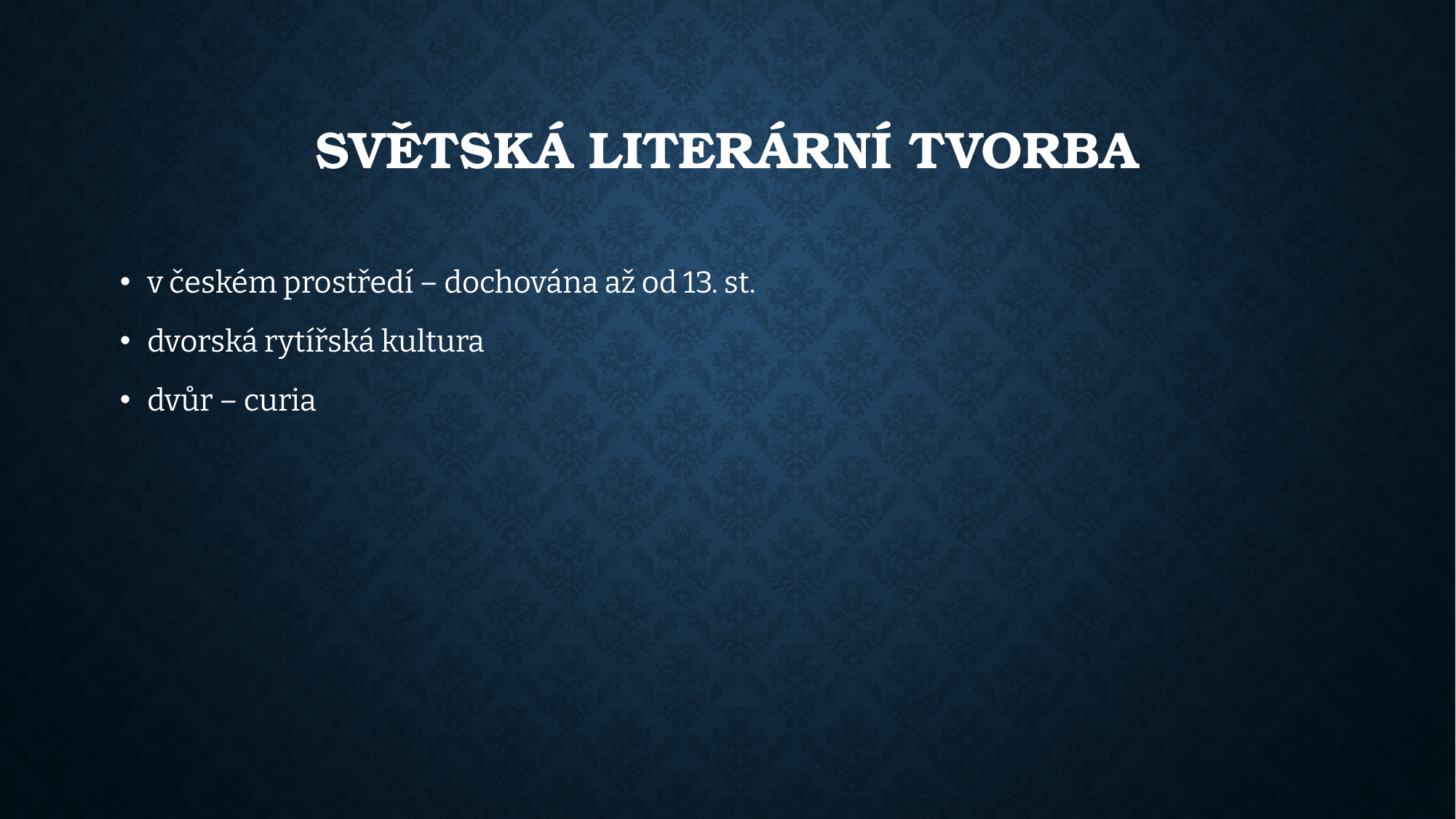

# světská literární tvorba
v českém prostředí – dochována až od 13. st.
dvorská rytířská kultura
dvůr – curia